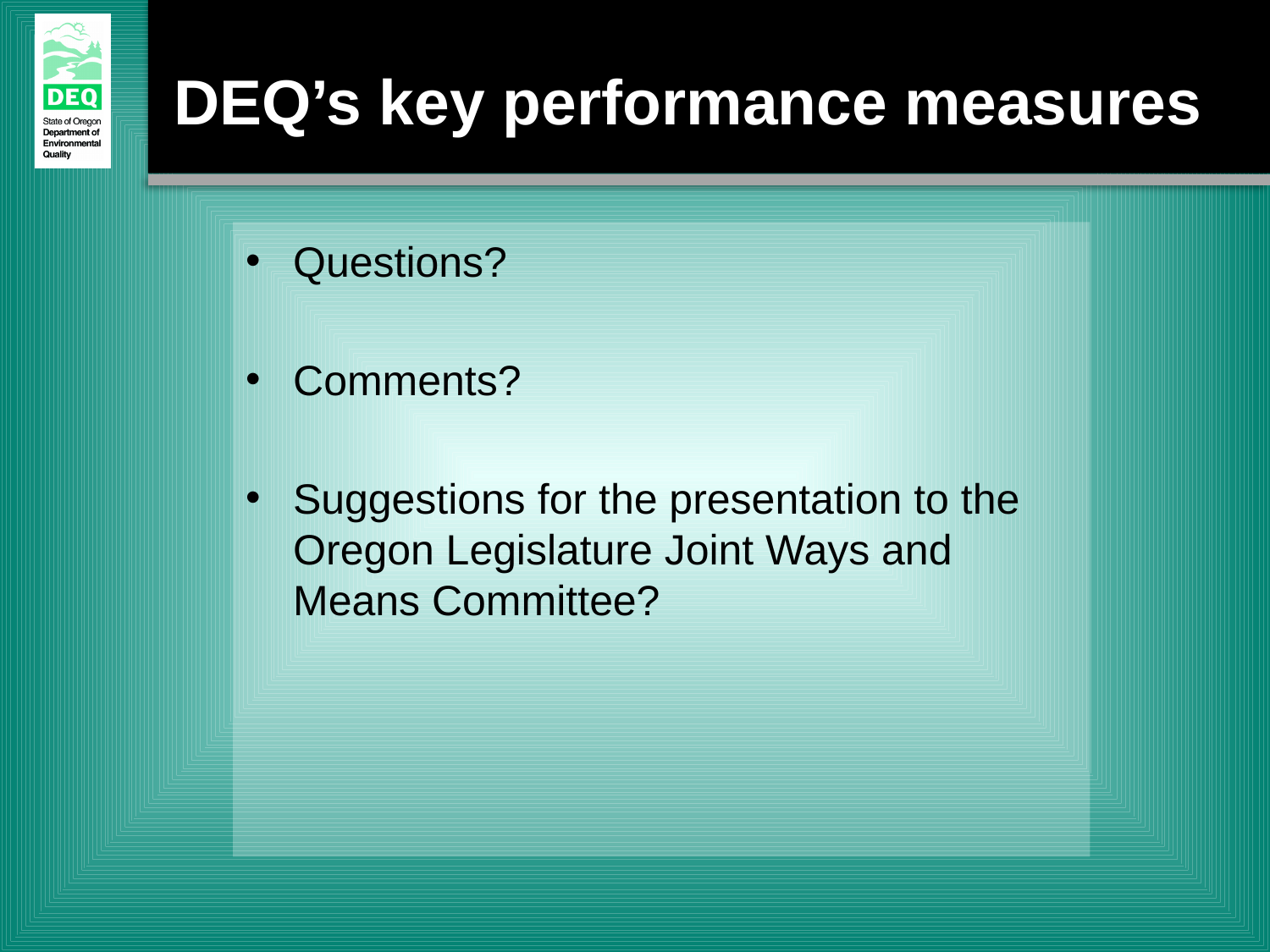

Questions?

Comments?

Suggestions for the presentation to the Oregon Legislature Joint Ways and Means Committee?